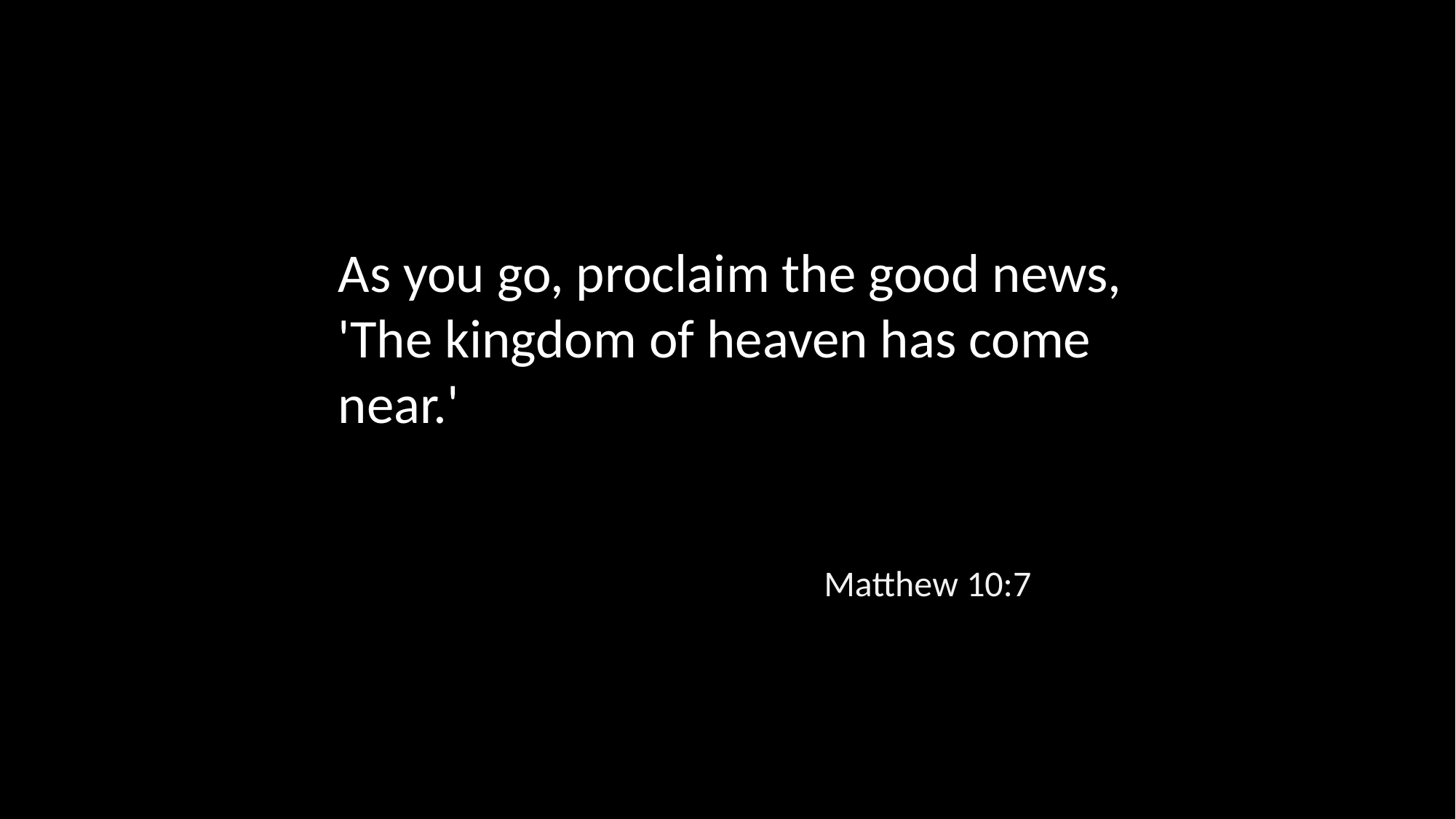

As you go, proclaim the good news, 'The kingdom of heaven has come near.'
Matthew 10:7